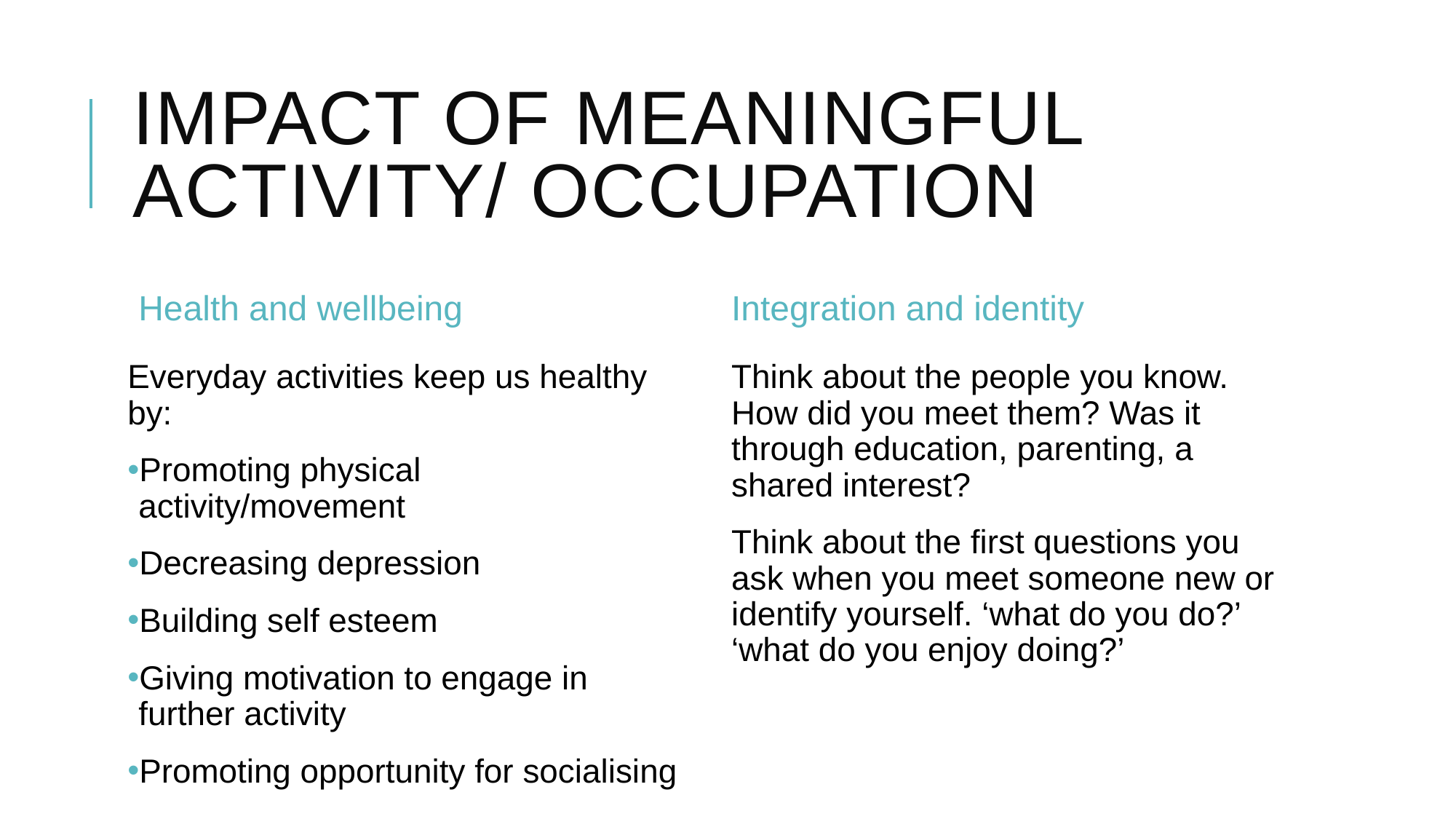

# Impact of meaningful activity/ occupation
Health and wellbeing
Integration and identity
Everyday activities keep us healthy by:
Promoting physical activity/movement
Decreasing depression
Building self esteem
Giving motivation to engage in further activity
Promoting opportunity for socialising

Think about the people you know. How did you meet them? Was it through education, parenting, a shared interest?
Think about the first questions you ask when you meet someone new or identify yourself. ‘what do you do?’ ‘what do you enjoy doing?’